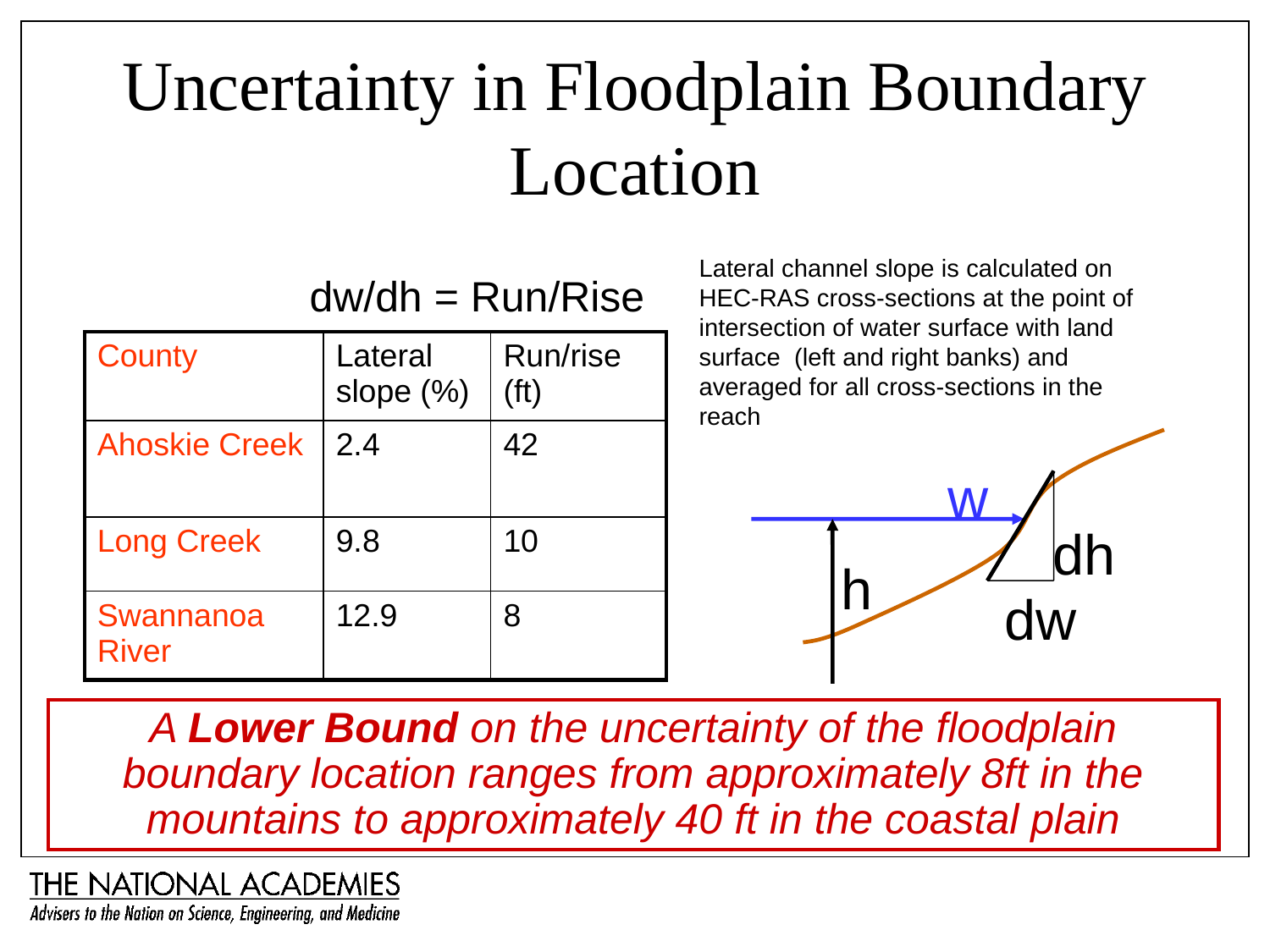

# Uncertainty in Floodplain Boundary Location
Lateral channel slope is calculated on HEC-RAS cross-sections at the point of intersection of water surface with land surface  (left and right banks) and averaged for all cross-sections in the reach
dw/dh = Run/Rise
| County | Lateral slope (%) | Run/rise (ft) |
| --- | --- | --- |
| Ahoskie Creek | 2.4 | 42 |
| Long Creek | 9.8 | 10 |
| Swannanoa River | 12.9 | 8 |

w

dh

h
dw

A Lower Bound on the uncertainty of the floodplain boundary location ranges from approximately 8ft in the mountains to approximately 40 ft in the coastal plain